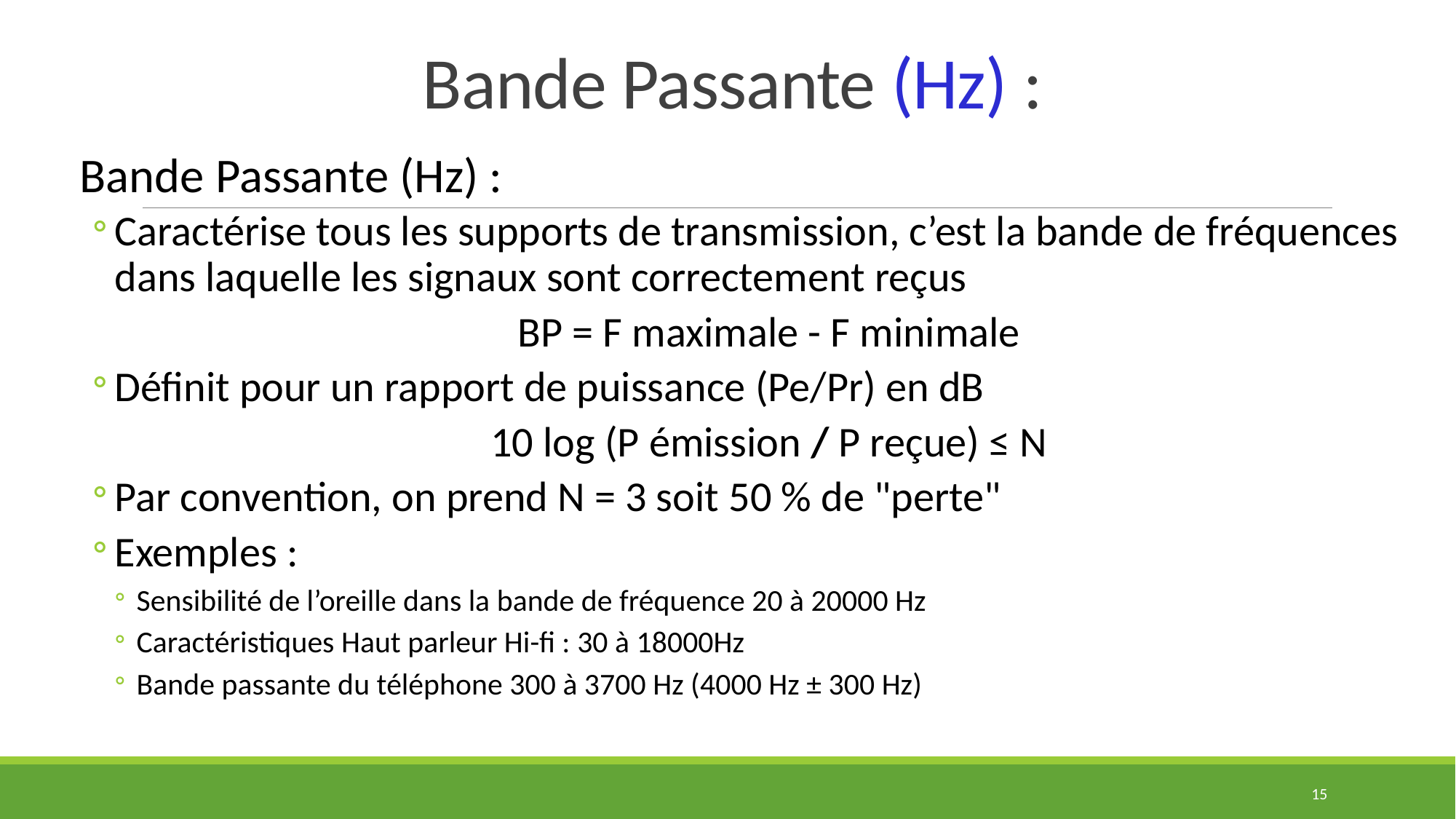

# Bande Passante (Hz) :
Bande Passante (Hz) :
Caractérise tous les supports de transmission, c’est la bande de fréquences dans laquelle les signaux sont correctement reçus
BP = F maximale - F minimale
Définit pour un rapport de puissance (Pe/Pr) en dB
10 log (P émission / P reçue) ≤ N
Par convention, on prend N = 3 soit 50 % de "perte"
Exemples :
Sensibilité de l’oreille dans la bande de fréquence 20 à 20000 Hz
Caractéristiques Haut parleur Hi-fi : 30 à 18000Hz
Bande passante du téléphone 300 à 3700 Hz (4000 Hz ± 300 Hz)
15